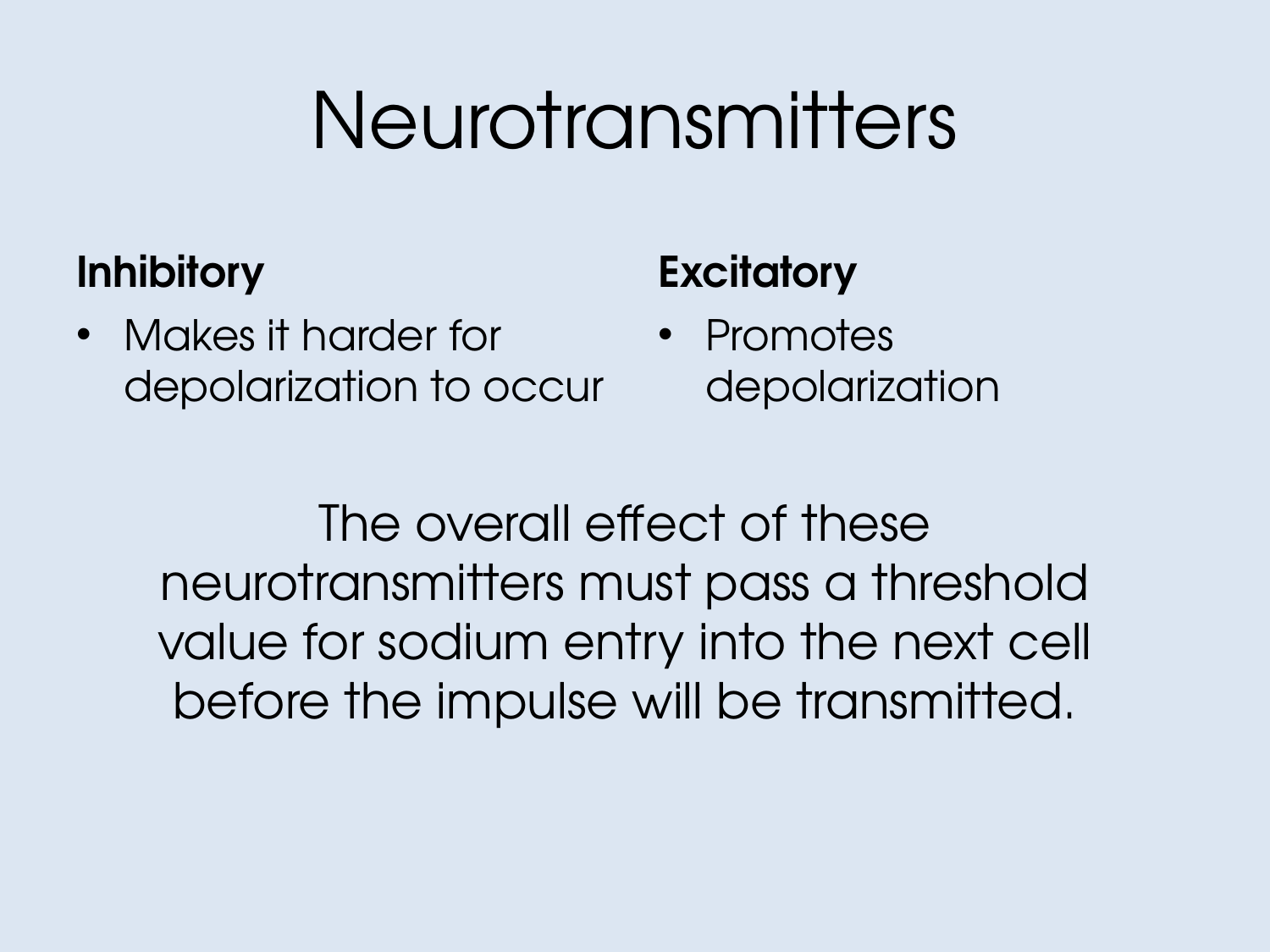

# Neurotransmitters
Inhibitory
Excitatory
Makes it harder for depolarization to occur
Promotes depolarization
The overall effect of these neurotransmitters must pass a threshold value for sodium entry into the next cell before the impulse will be transmitted.